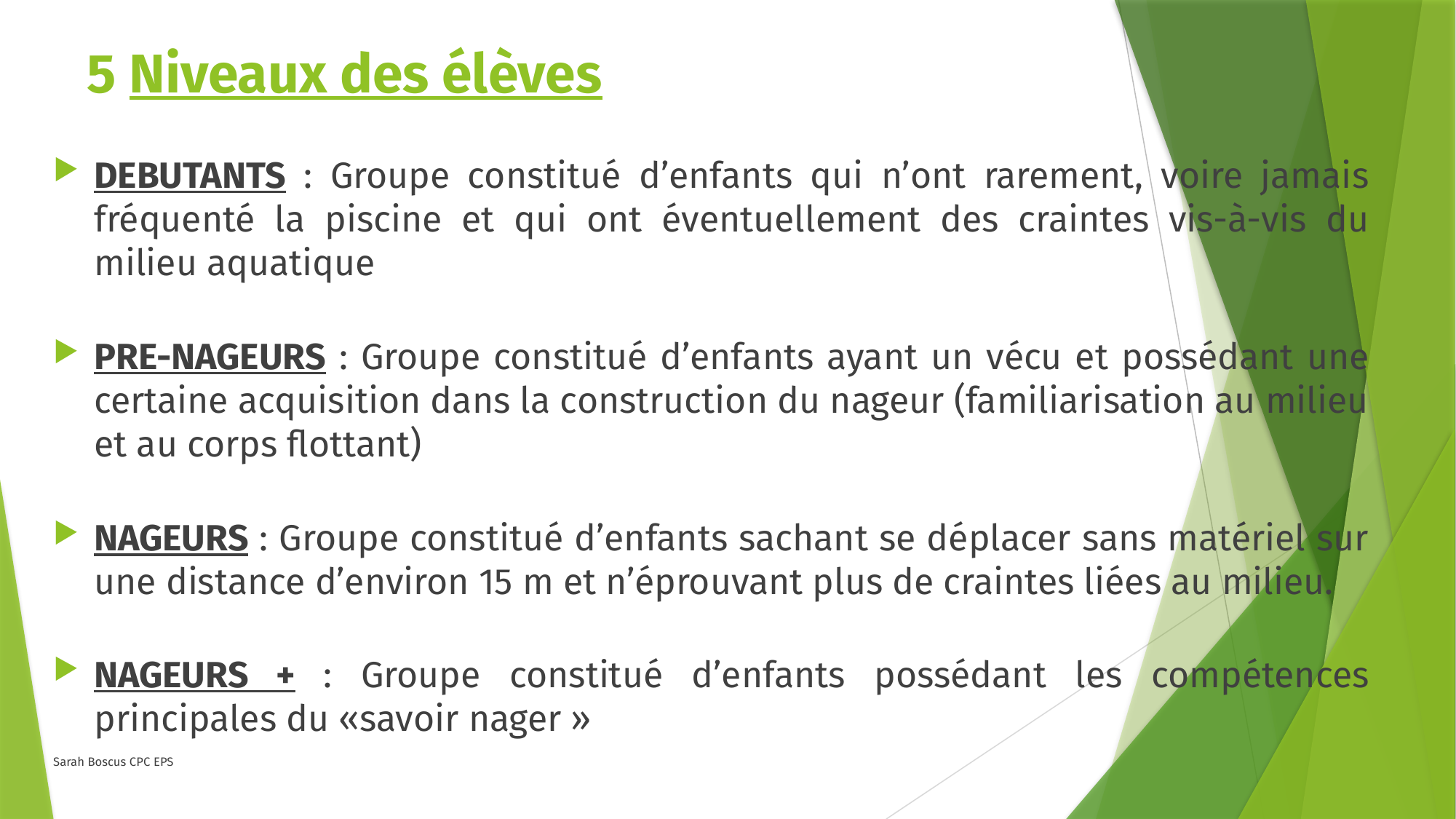

# 5 Niveaux des élèves
DEBUTANTS : Groupe constitué d’enfants qui n’ont rarement, voire jamais fréquenté la piscine et qui ont éventuellement des craintes vis-à-vis du milieu aquatique

PRE-NAGEURS : Groupe constitué d’enfants ayant un vécu et possédant une certaine acquisition dans la construction du nageur (familiarisation au milieu et au corps flottant)

NAGEURS : Groupe constitué d’enfants sachant se déplacer sans matériel sur une distance d’environ 15 m et n’éprouvant plus de craintes liées au milieu.

NAGEURS + : Groupe constitué d’enfants possédant les compétences principales du «savoir nager »
Sarah Boscus CPC EPS